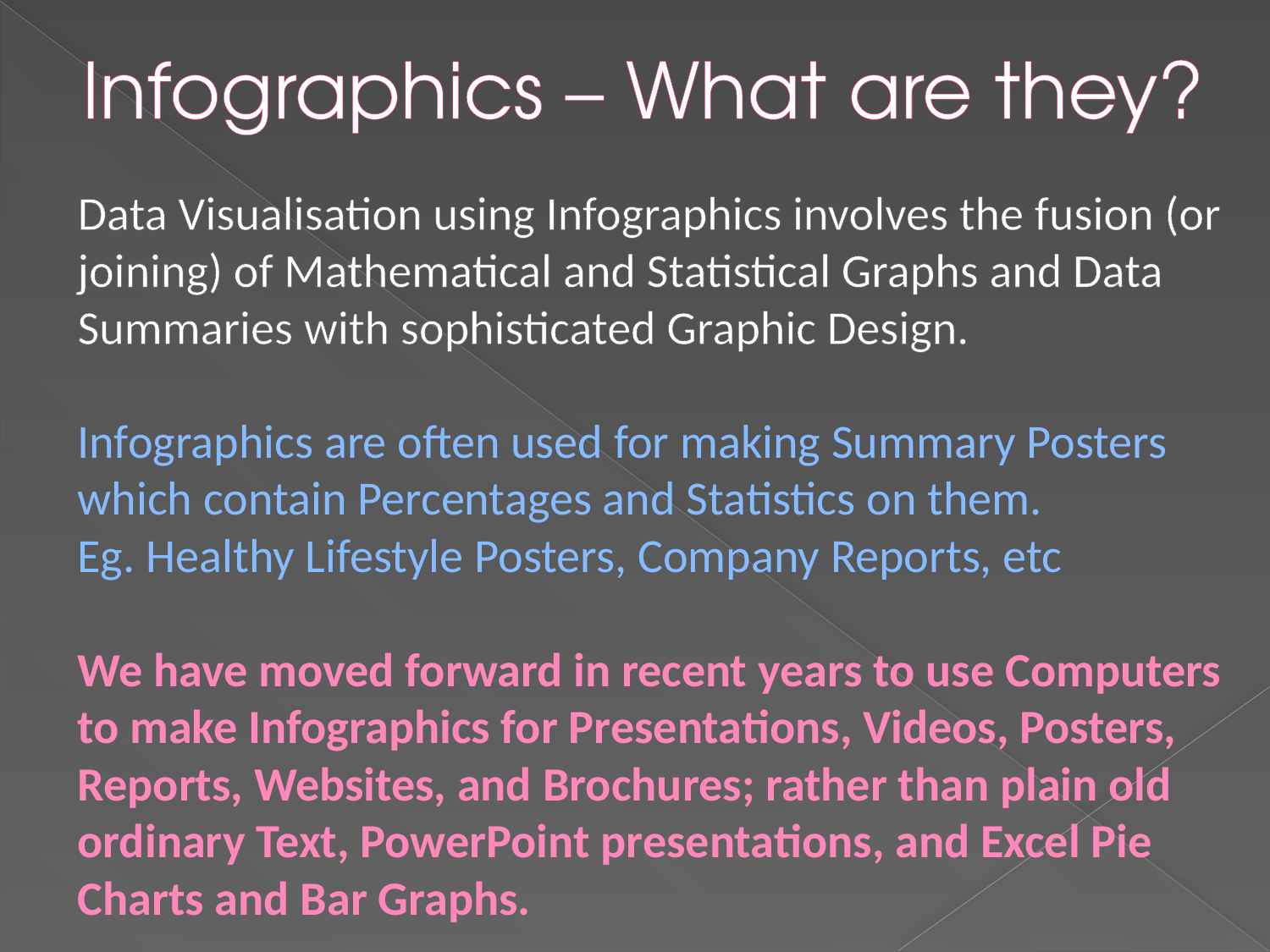

# Infographics – What are they?
Data Visualisation using Infographics involves the fusion (or joining) of Mathematical and Statistical Graphs and Data Summaries with sophisticated Graphic Design.

Infographics are often used for making Summary Posters which contain Percentages and Statistics on them.
Eg. Healthy Lifestyle Posters, Company Reports, etc

We have moved forward in recent years to use Computers to make Infographics for Presentations, Videos, Posters, Reports, Websites, and Brochures; rather than plain old ordinary Text, PowerPoint presentations, and Excel Pie Charts and Bar Graphs.